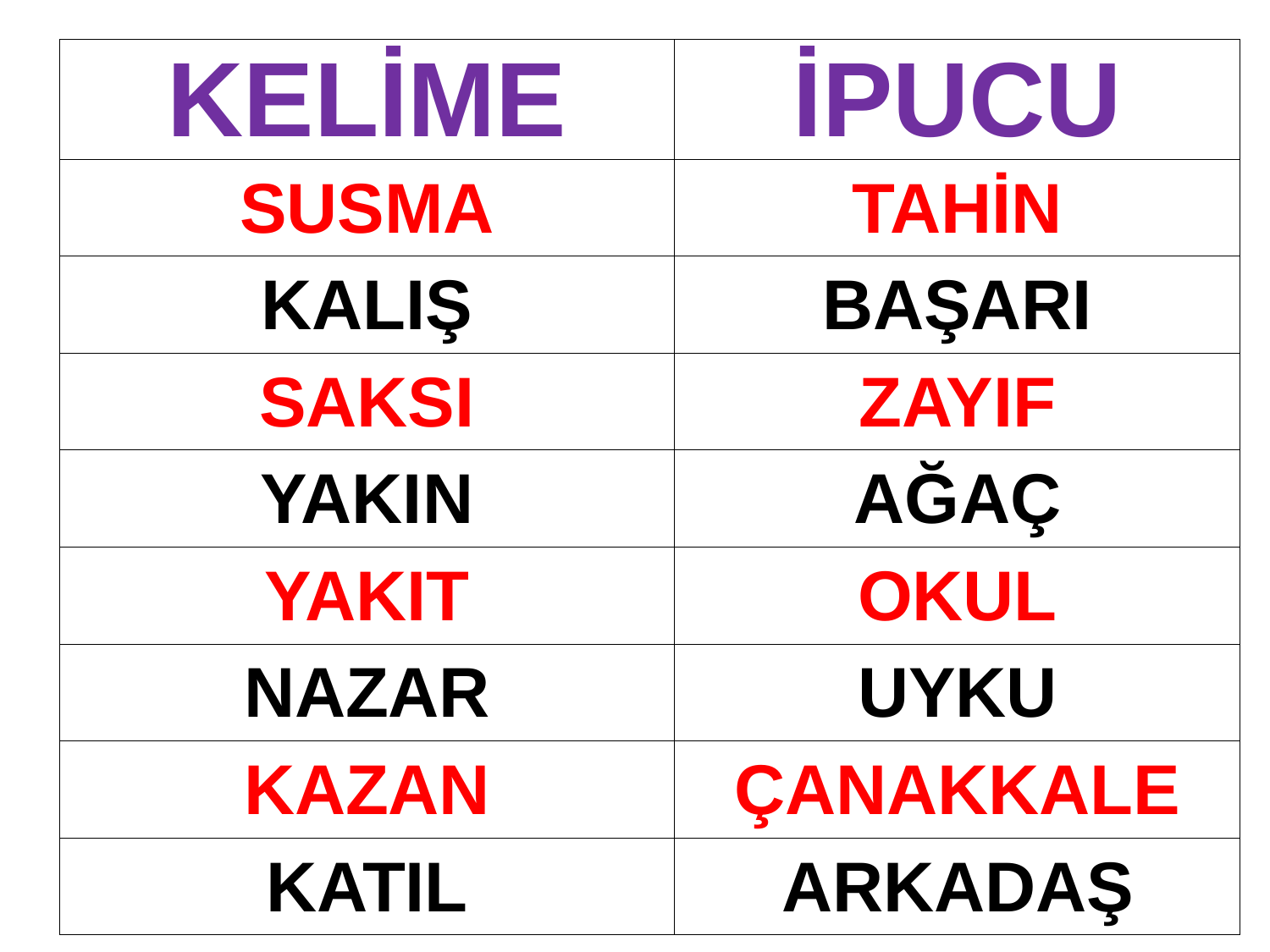

| KELİME | İPUCU |
| --- | --- |
| SUSMA | TAHİN |
| KALIŞ | BAŞARI |
| SAKSI | ZAYIF |
| YAKIN | AĞAÇ |
| YAKIT | OKUL |
| NAZAR | UYKU |
| KAZAN | ÇANAKKALE |
| KATIL | ARKADAŞ |